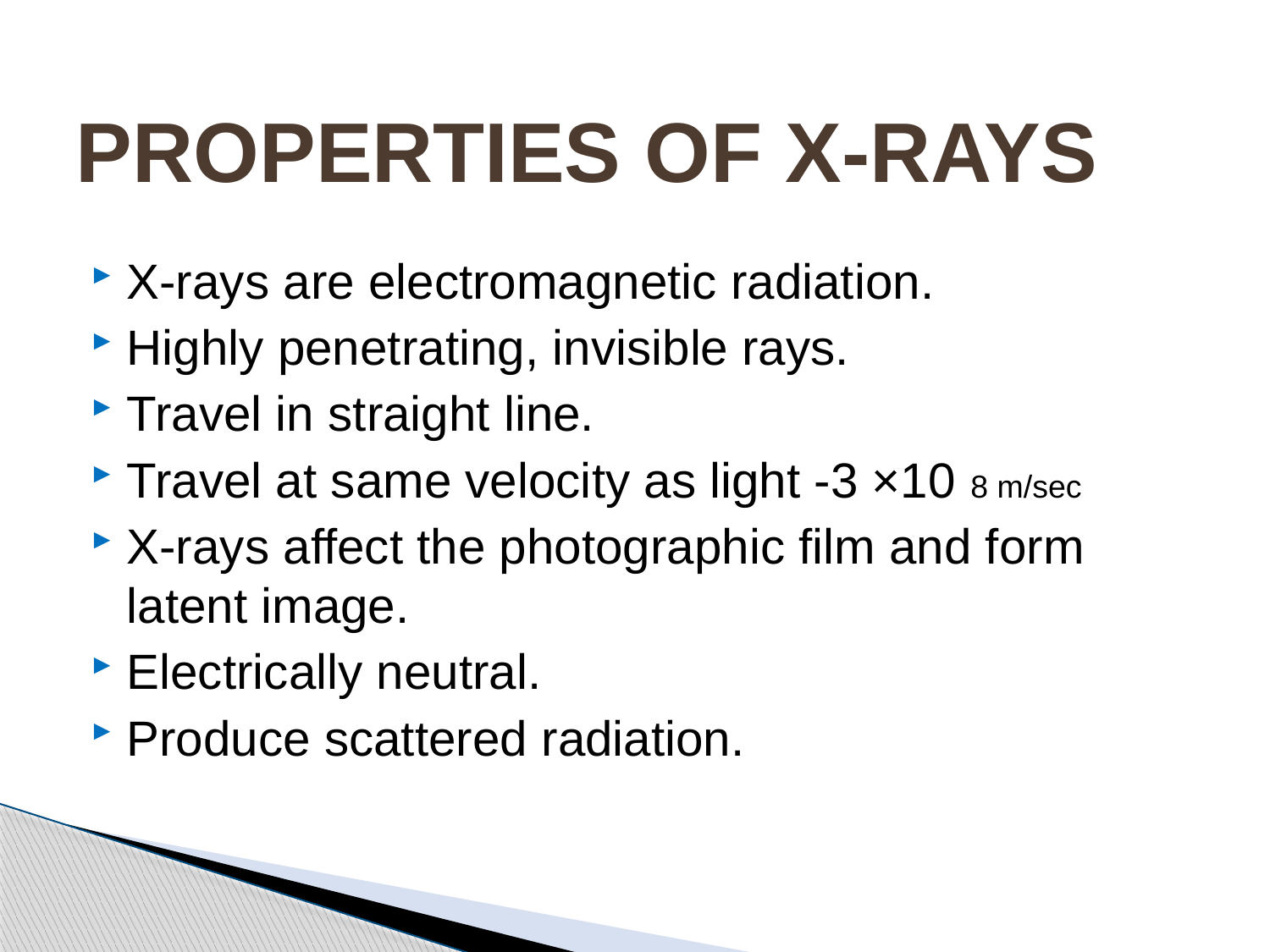

# PROPERTIES OF X-RAYS
X-rays are electromagnetic radiation.
Highly penetrating, invisible rays.
Travel in straight line.
Travel at same velocity as light -3 ×10 8 m/sec
X-rays affect the photographic film and form latent image.
Electrically neutral.
Produce scattered radiation.